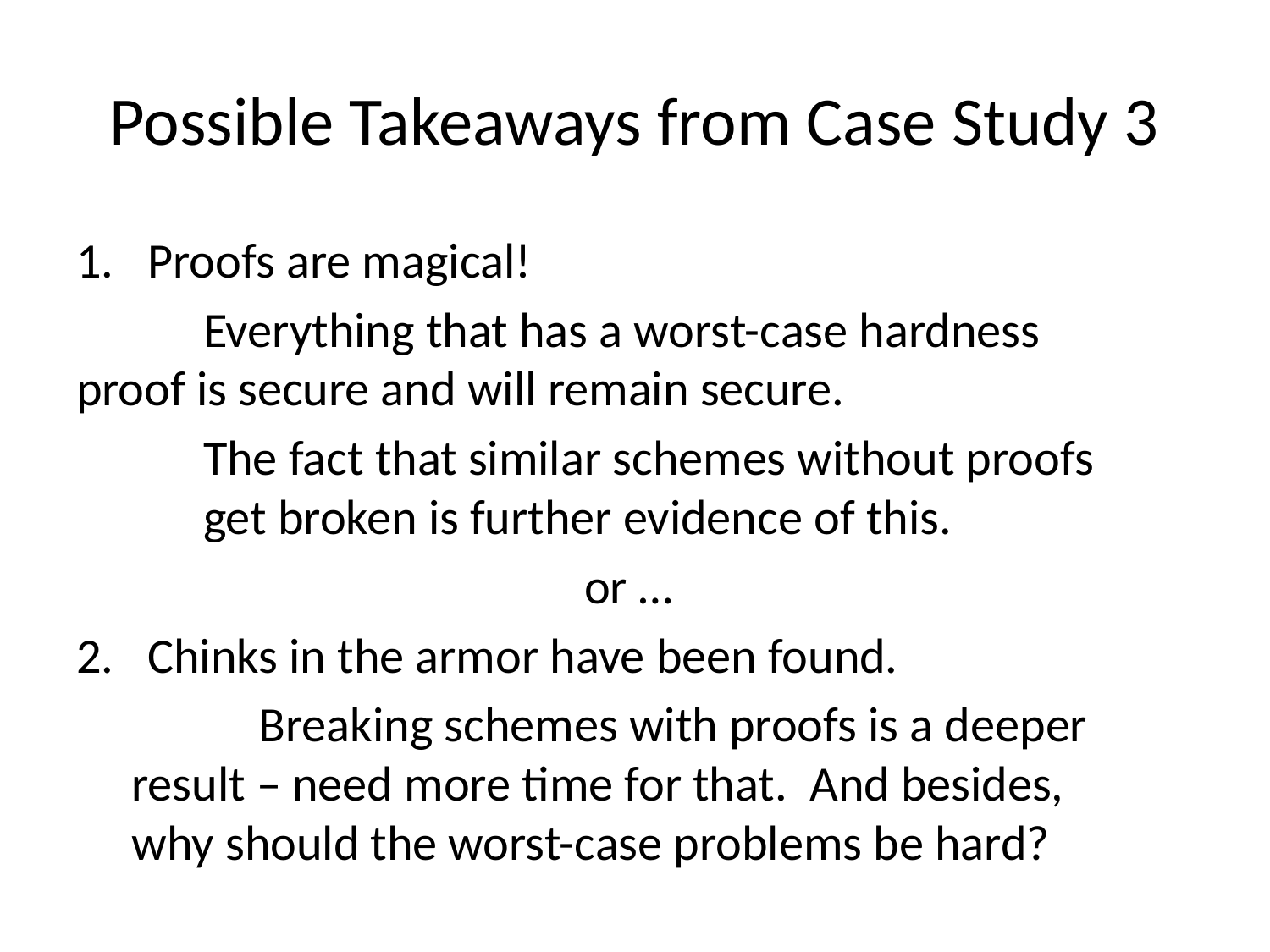

# Possible Takeaways from Case Study 3
Proofs are magical!
	Everything that has a worst-case hardness 	proof is secure and will remain secure.
	The fact that similar schemes without proofs 	get broken is further evidence of this.
				or …
Chinks in the armor have been found.
	Breaking schemes with proofs is a deeper 	result – need more time for that.  And besides, 	why should the worst-case problems be hard?